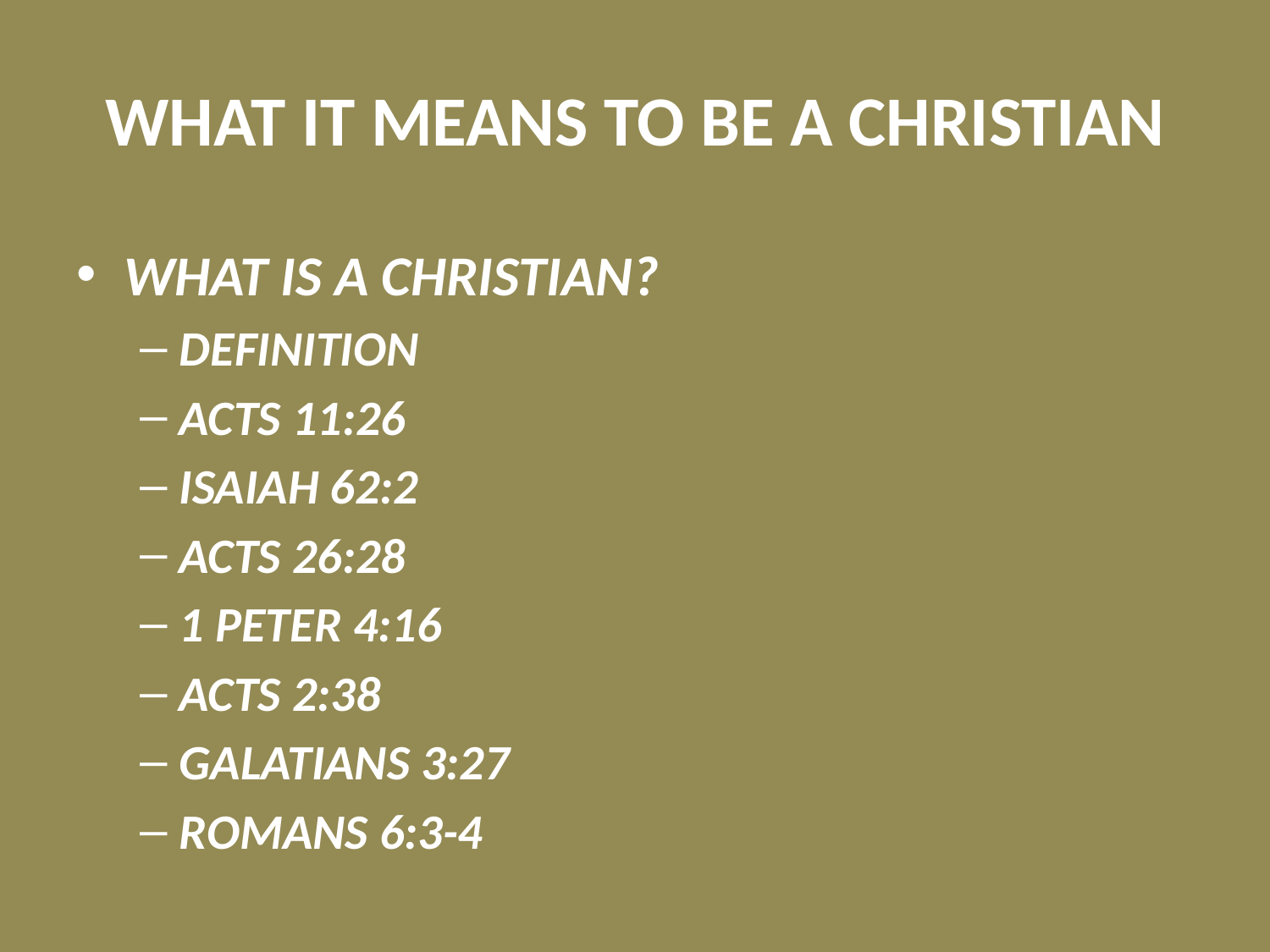

# WHAT IT MEANS TO BE A CHRISTIAN
WHAT IS A CHRISTIAN?
DEFINITION
ACTS 11:26
ISAIAH 62:2
ACTS 26:28
1 PETER 4:16
ACTS 2:38
GALATIANS 3:27
ROMANS 6:3-4